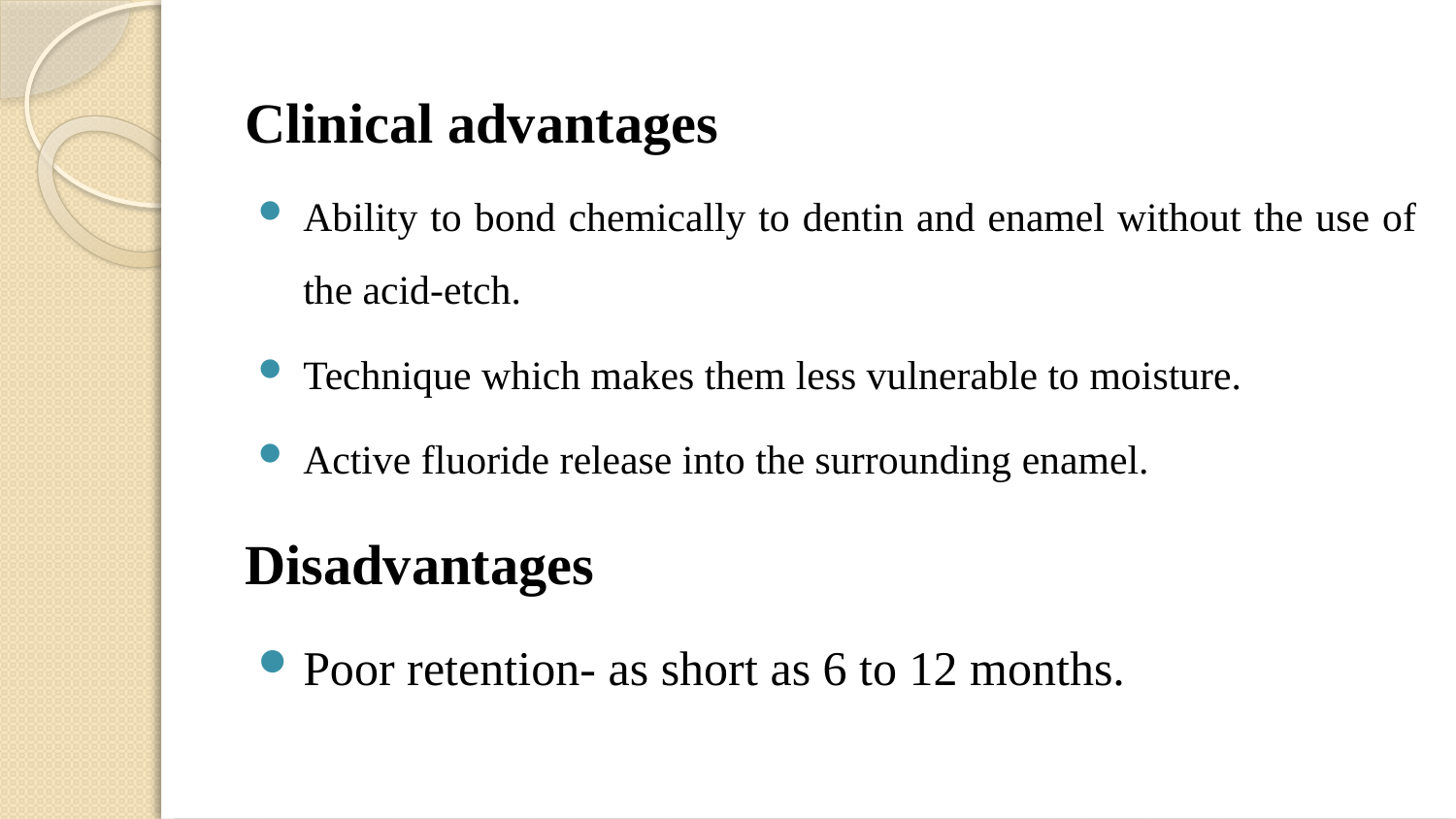

#
Clinical advantages
Ability to bond chemically to dentin and enamel without the use of the acid-etch.
Technique which makes them less vulnerable to moisture.
Active fluoride release into the surrounding enamel.
Disadvantages
Poor retention- as short as 6 to 12 months.